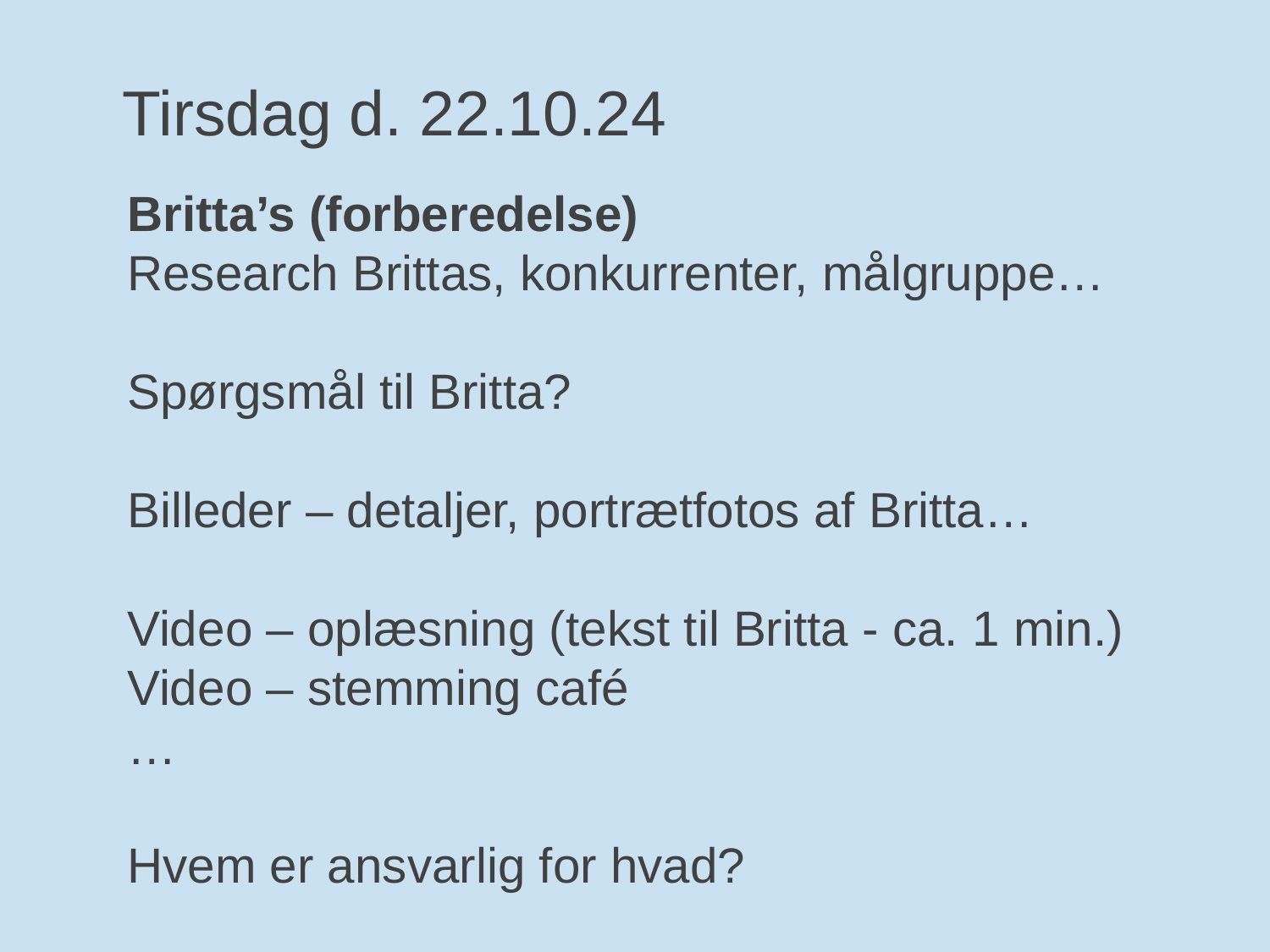

Tirsdag d. 22.10.24
Britta’s (forberedelse)
Research Brittas, konkurrenter, målgruppe…

Spørgsmål til Britta?

Billeder – detaljer, portrætfotos af Britta…

Video – oplæsning (tekst til Britta - ca. 1 min.)
Video – stemming café
…

Hvem er ansvarlig for hvad?